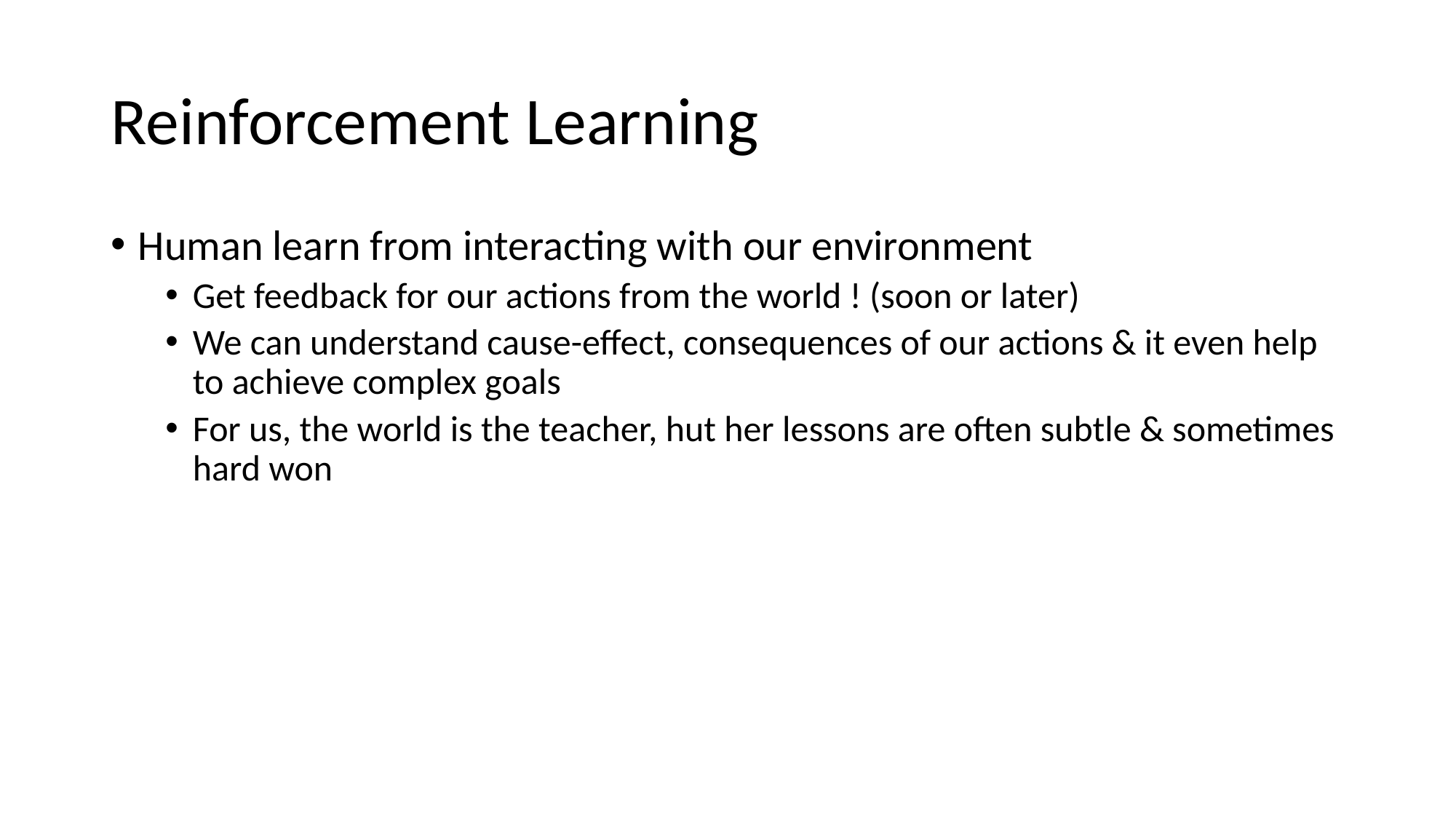

# Reinforcement Learning
Human learn from interacting with our environment
Get feedback for our actions from the world ! (soon or later)
We can understand cause-effect, consequences of our actions & it even help to achieve complex goals
For us, the world is the teacher, hut her lessons are often subtle & sometimes hard won